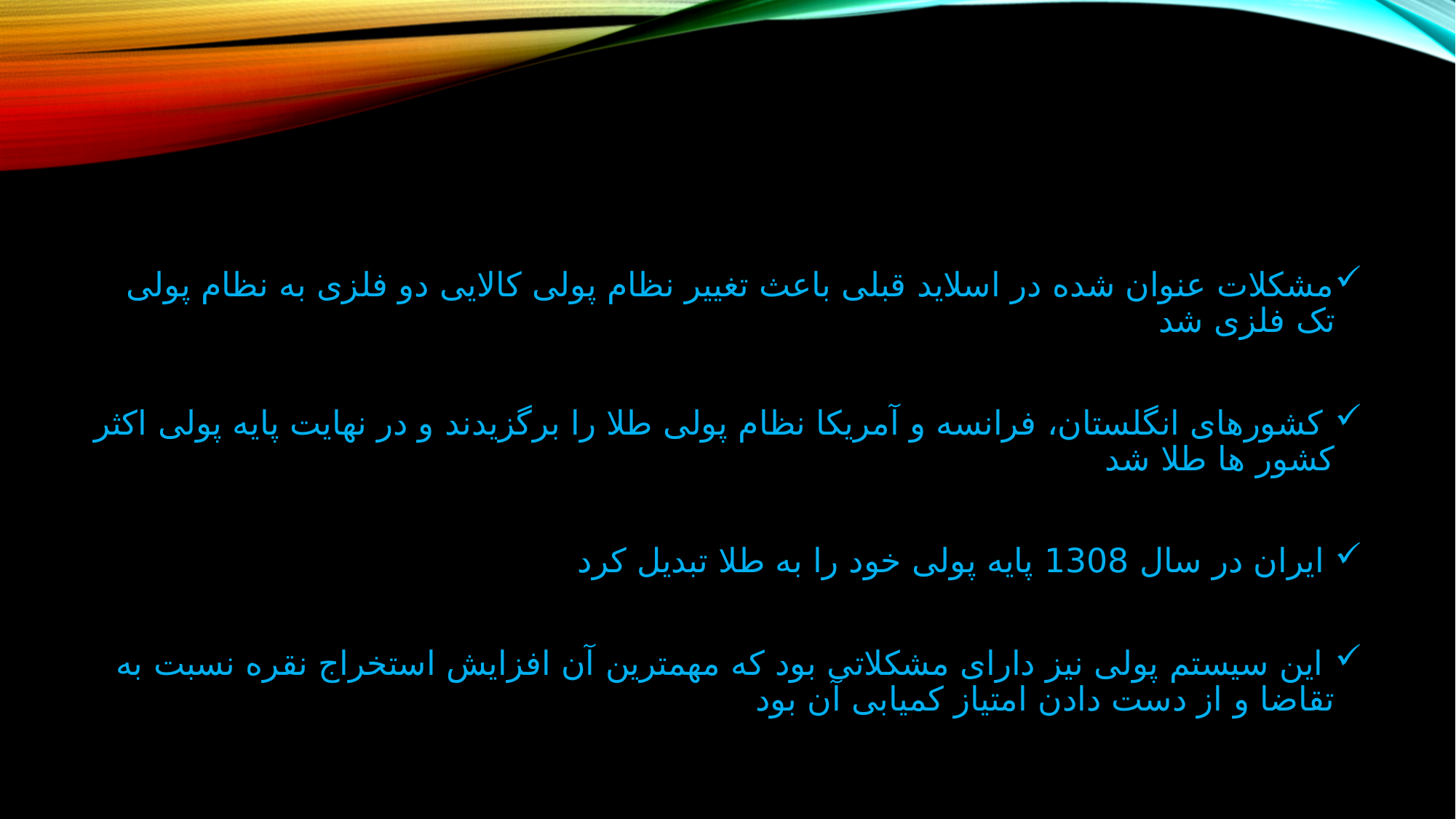

#
مشکلات عنوان شده در اسلاید قبلی باعث تغییر نظام پولی کالایی دو فلزی به نظام پولی تک فلزی شد

 کشورهای انگلستان، فرانسه و آمریکا نظام پولی طلا را برگزیدند و در نهایت پایه پولی اکثر کشور ها طلا شد

 ایران در سال 1308 پایه پولی خود را به طلا تبدیل کرد

 این سیستم پولی نیز دارای مشکلاتی بود که مهمترین آن افزایش استخراج نقره نسبت به تقاضا و از دست دادن امتیاز کمیابی آن بود